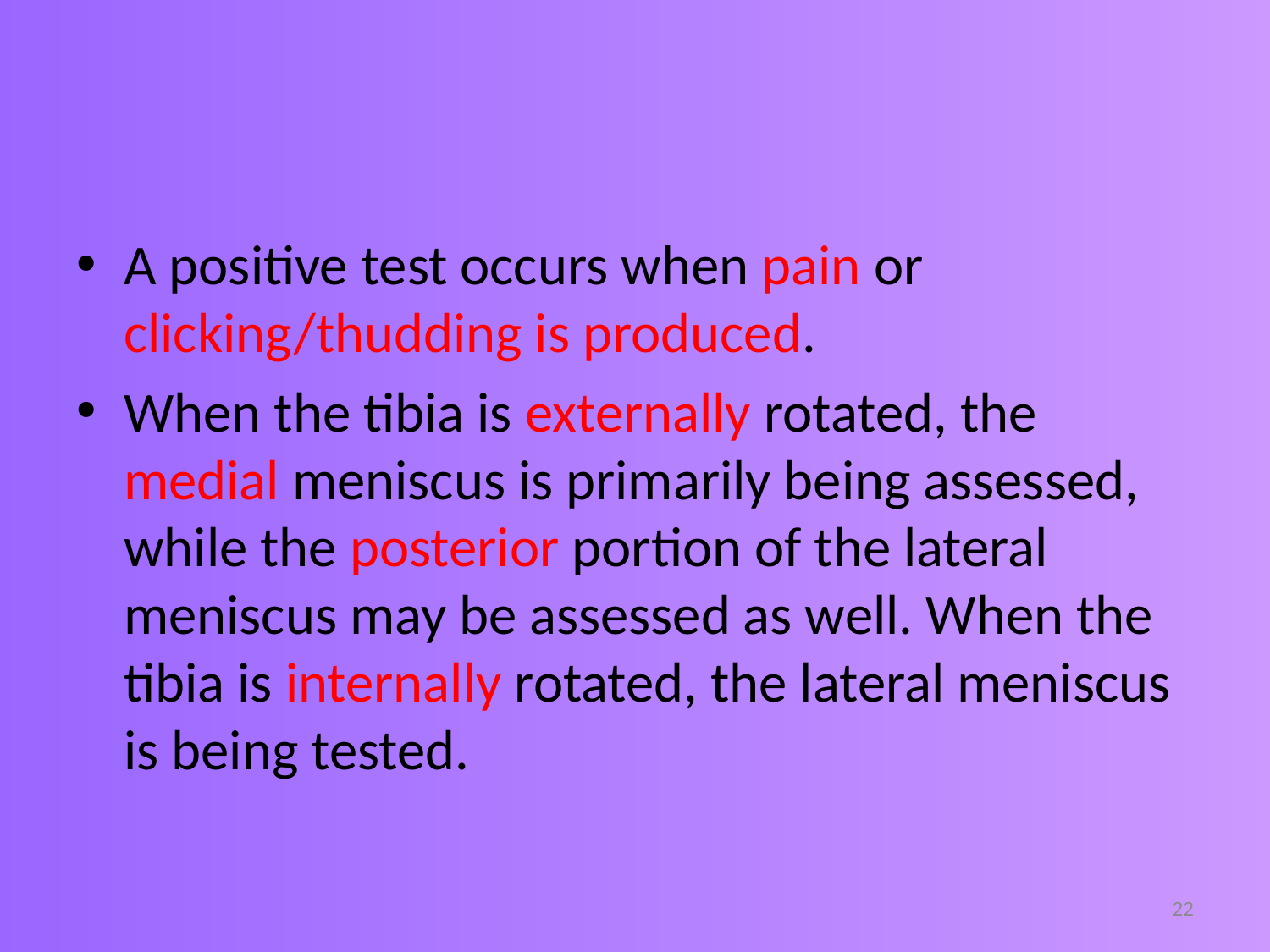

#
A positive test occurs when pain or clicking/thudding is produced.
When the tibia is externally rotated, the medial meniscus is primarily being assessed, while the posterior portion of the lateral meniscus may be assessed as well. When the tibia is internally rotated, the lateral meniscus is being tested.

22